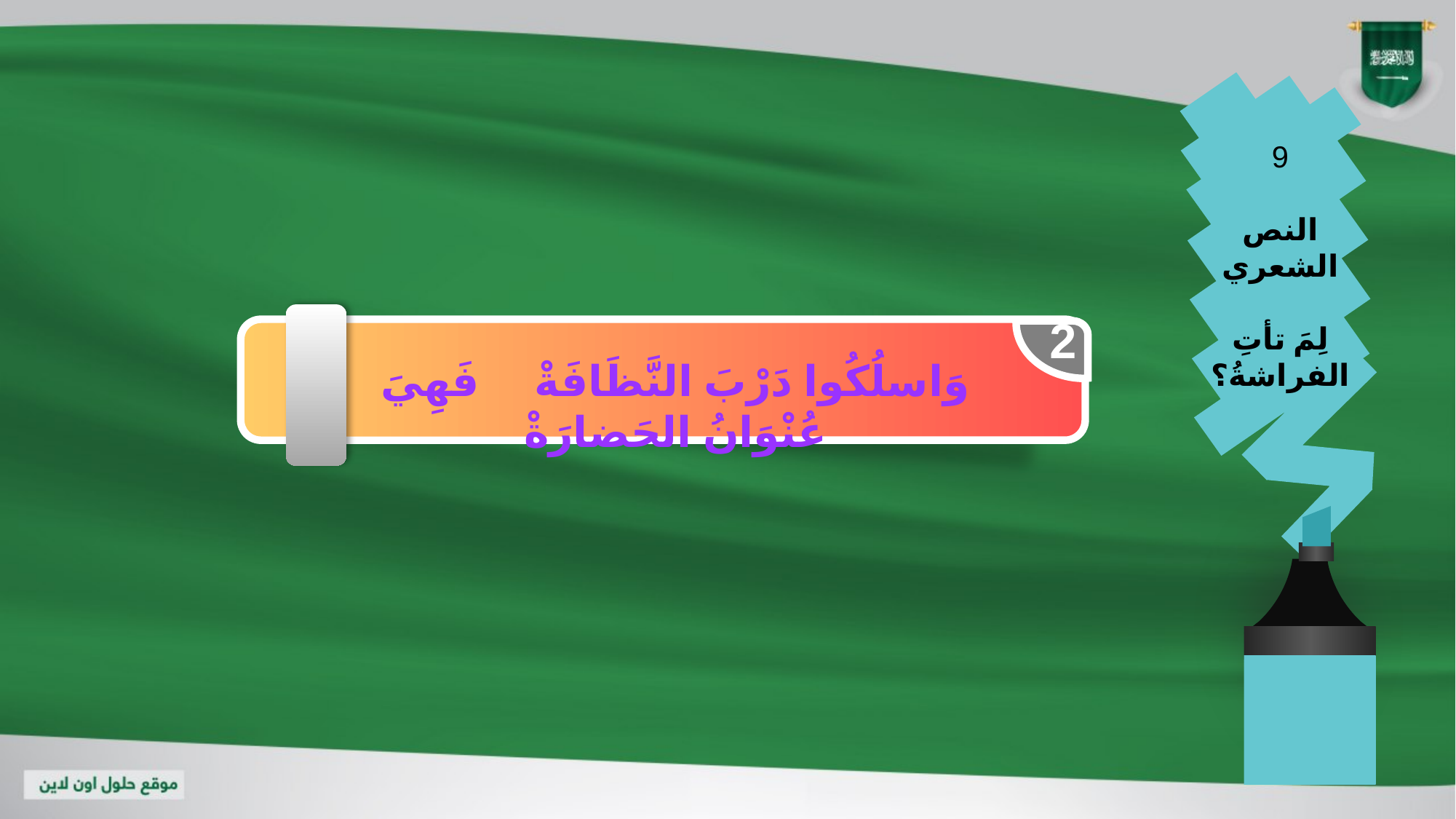

9

النص الشعري

لِمَ تأتِ الفراشةُ؟

2

وَاسلُكُوا دَرْبَ النَّظَافَةْ     فَهِيَ عُنْوَانُ الحَضارَةْ